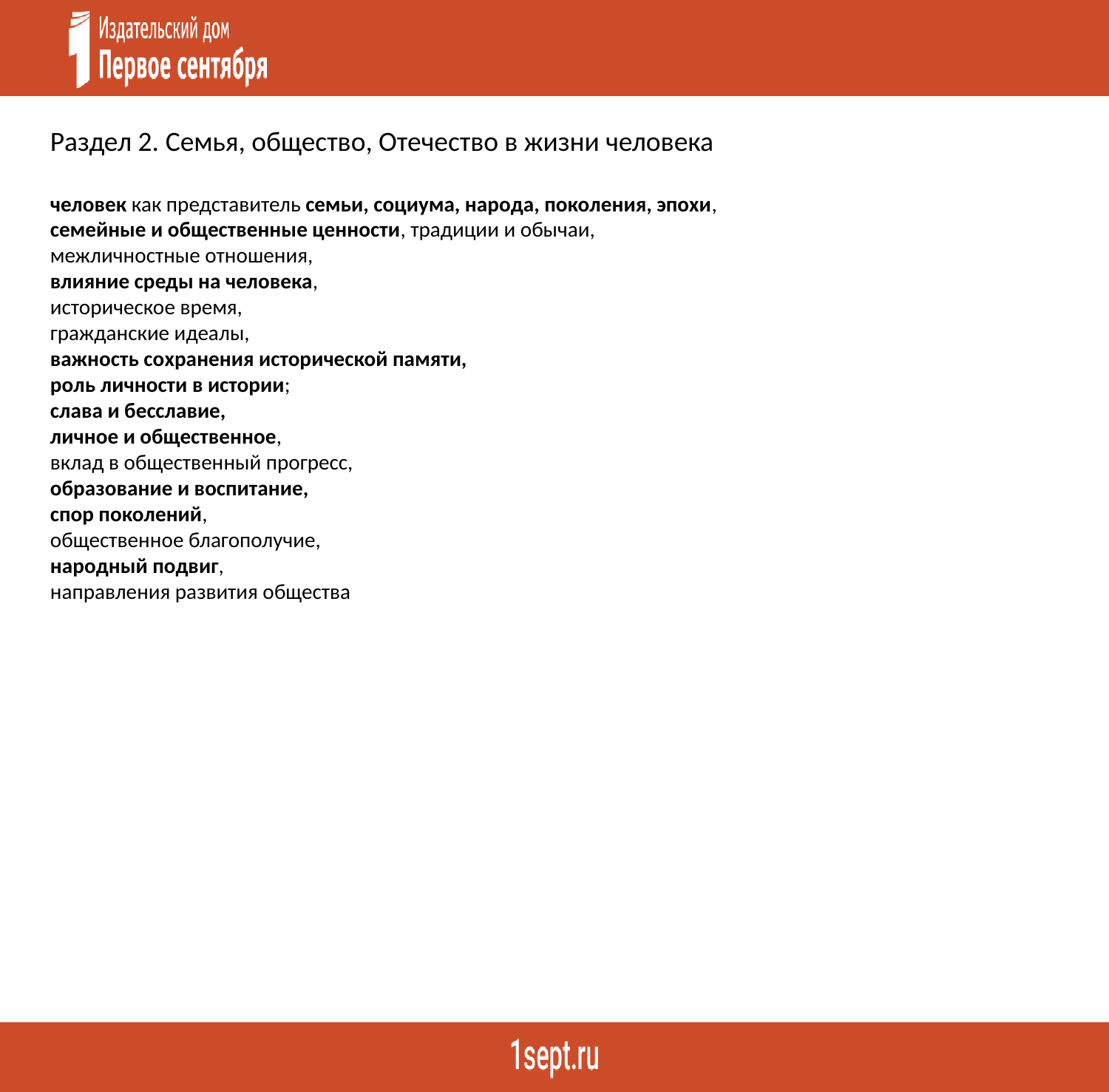

Раздел 2. Семья, общество, Отечество в жизни человека

человек как представитель семьи, социума, народа, поколения, эпохи,
семейные и общественные ценности, традиции и обычаи,
межличностные отношения,
влияние среды на человека,
историческое время,
гражданские идеалы,
важность сохранения исторической памяти,
роль личности в истории;
слава и бесславие,
личное и общественное,
вклад в общественный прогресс,
образование и воспитание,
спор поколений,
общественное благополучие,
народный подвиг,
направления развития общества